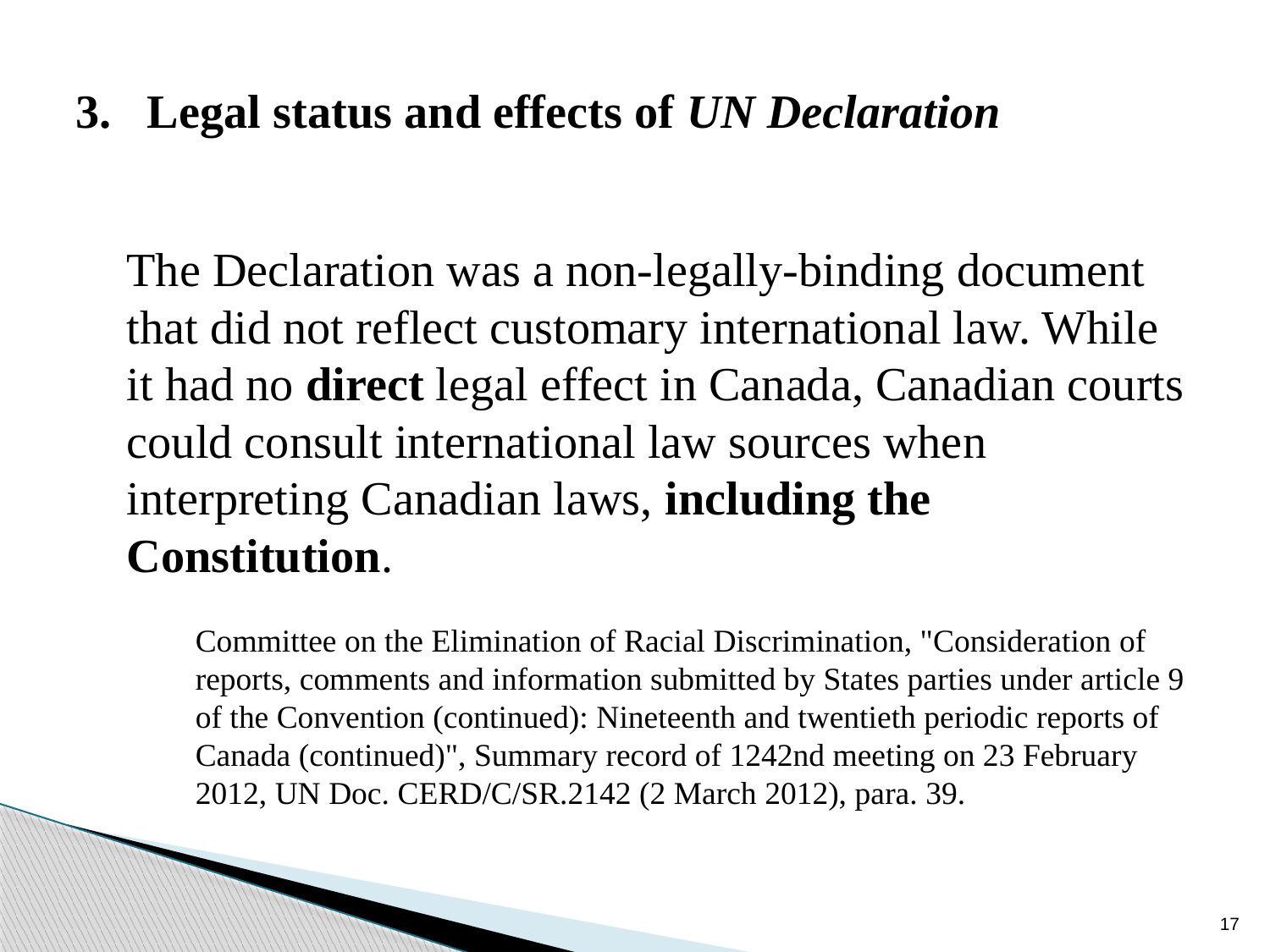

# 3.   Legal status and effects of UN Declaration
	The Declaration was a non-legally-binding document that did not reflect customary international law. While it had no direct legal effect in Canada, Canadian courts could consult international law sources when interpreting Canadian laws, including the Constitution.

	Committee on the Elimination of Racial Discrimination, "Consideration of reports, comments and information submitted by States parties under article 9 of the Convention (continued): Nineteenth and twentieth periodic reports of Canada (continued)", Summary record of 1242nd meeting on 23 February 2012, UN Doc. CERD/C/SR.2142 (2 March 2012), para. 39.
17